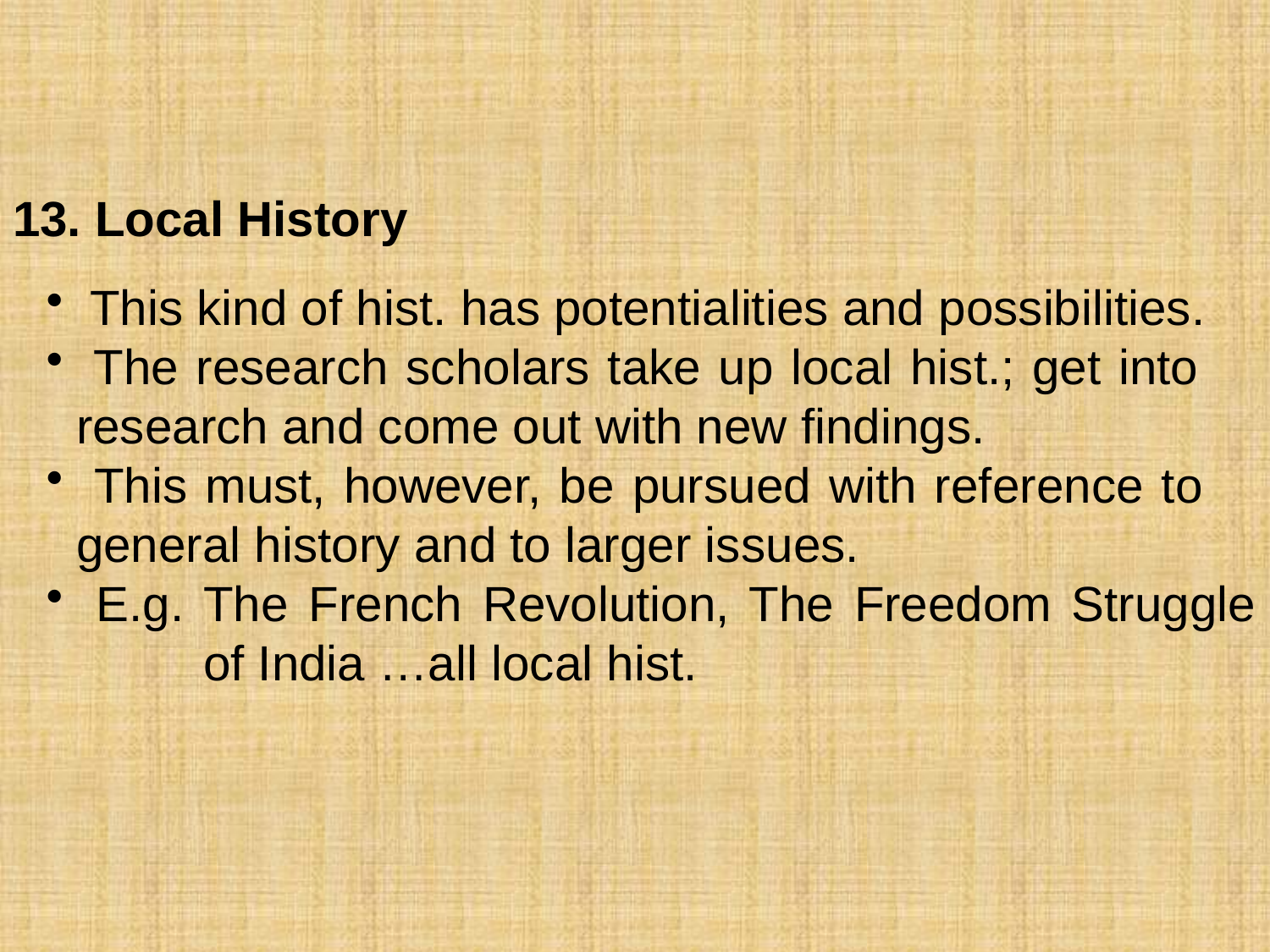

13. Local History

 This kind of hist. has potentialities and possibilities.
 The research scholars take up local hist.; get into 	research and come out with new findings.
 This must, however, be pursued with reference to 	general history and to larger issues.
 E.g. The French Revolution, The Freedom Struggle 	of India …all local hist.